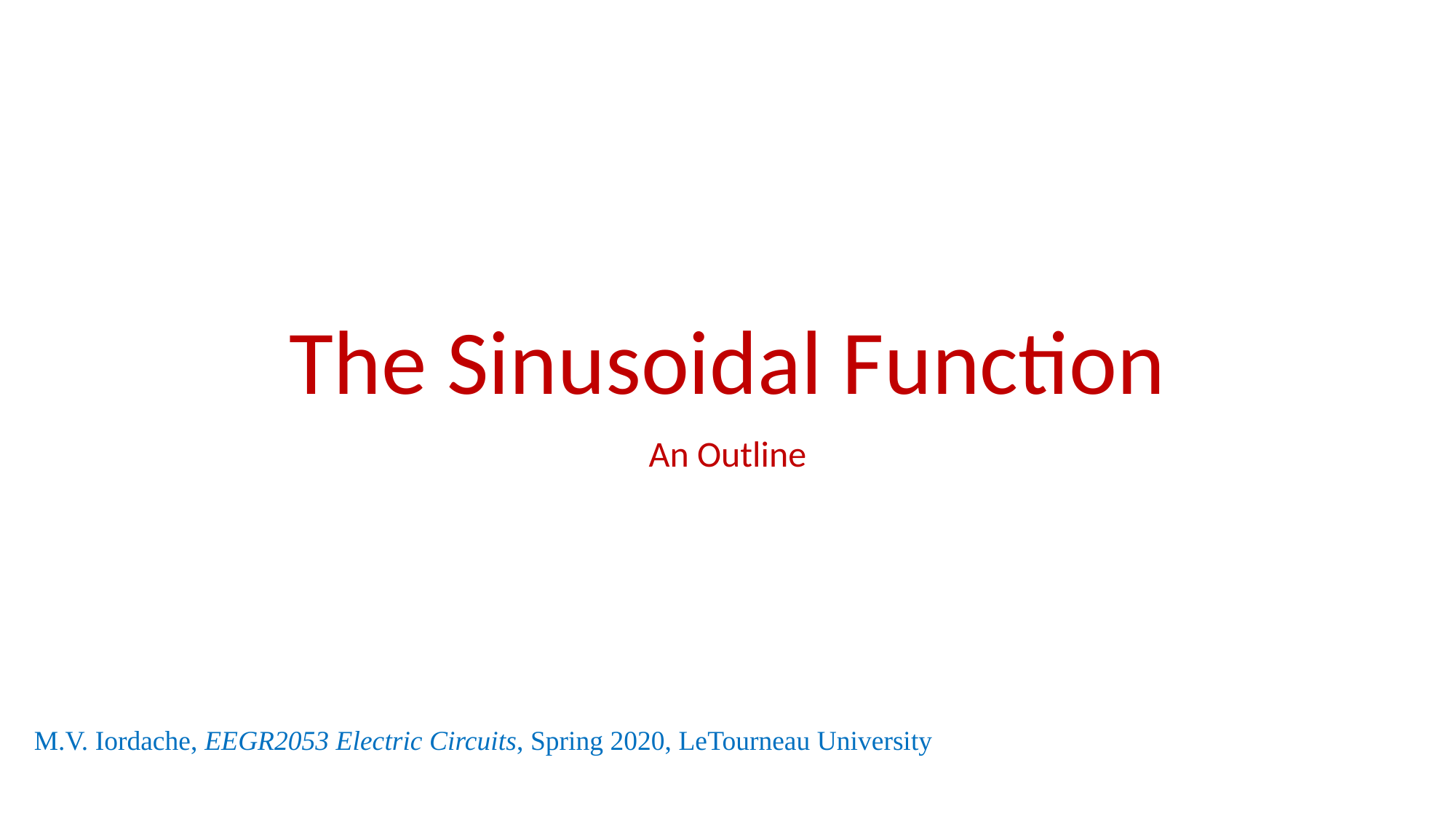

# The Sinusoidal Function
An Outline
M.V. Iordache, EEGR2053 Electric Circuits, Spring 2020, LeTourneau University